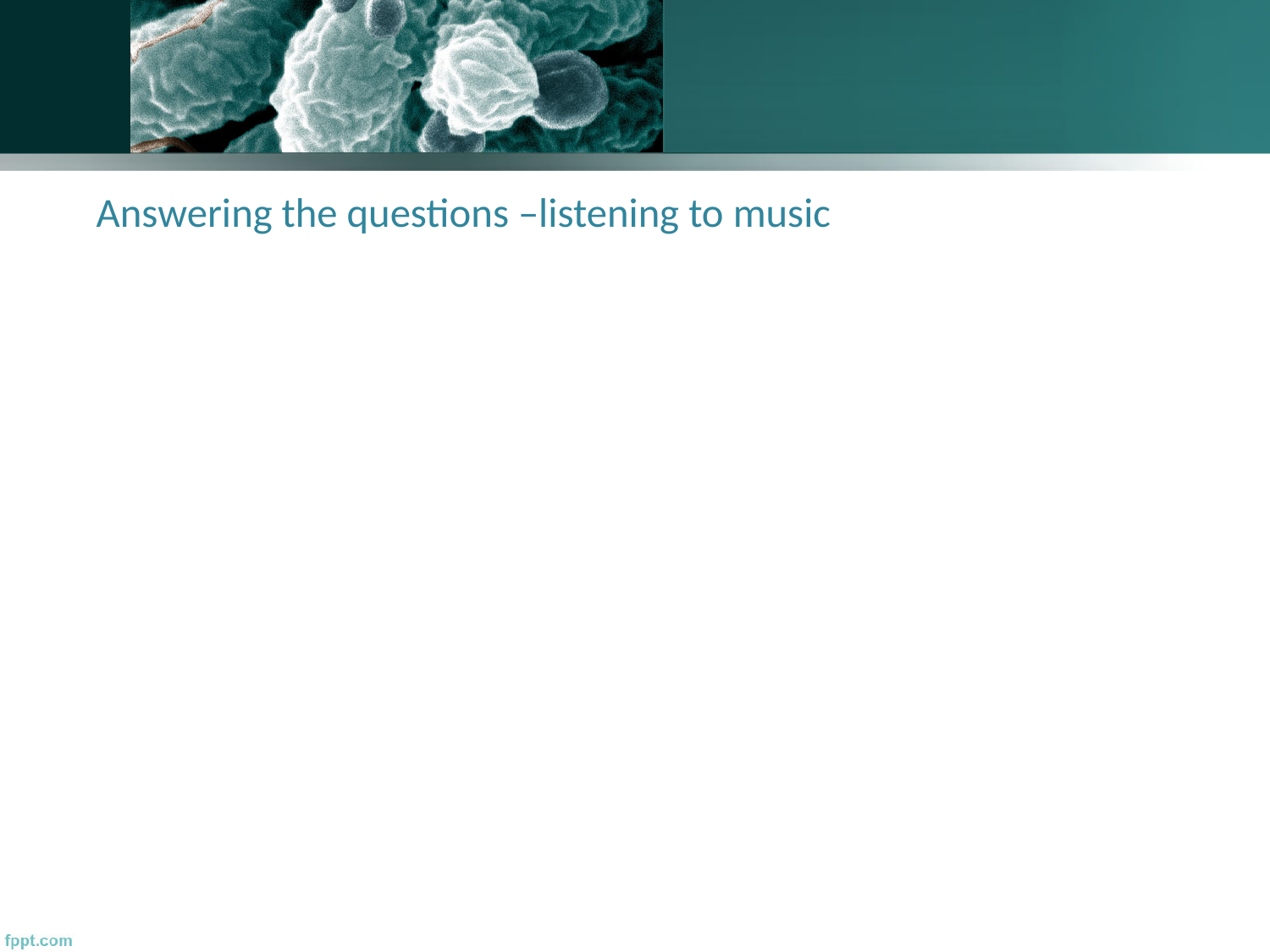

# Answering the questions –listening to music